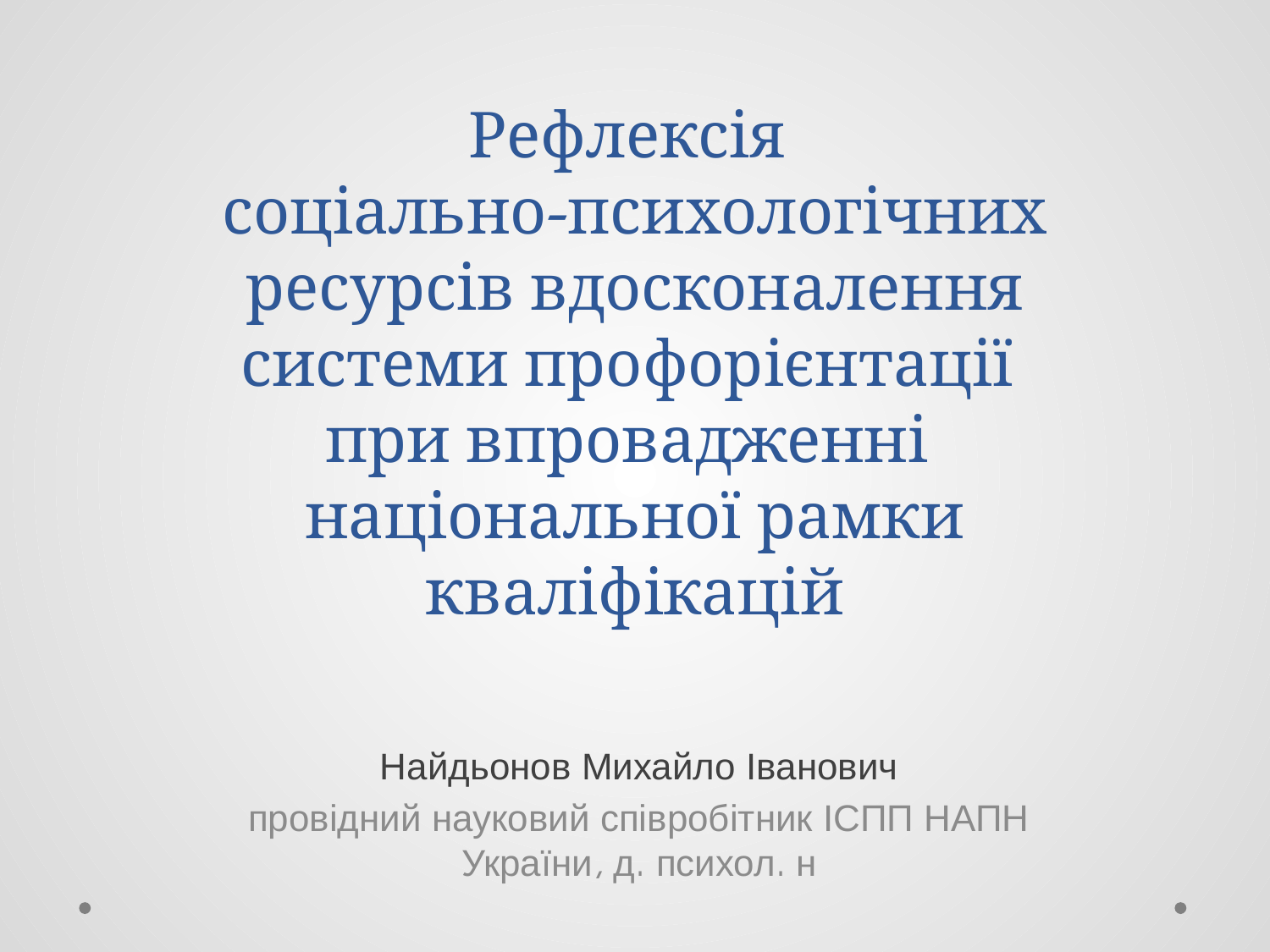

# Рефлексія соціально-психологічних ресурсів вдосконалення системи профорієнтації при впровадженні національної рамки кваліфікацій
Найдьонов Михайло Іванович
провідний науковий співробітник ІСПП НАПН України, д. психол. н